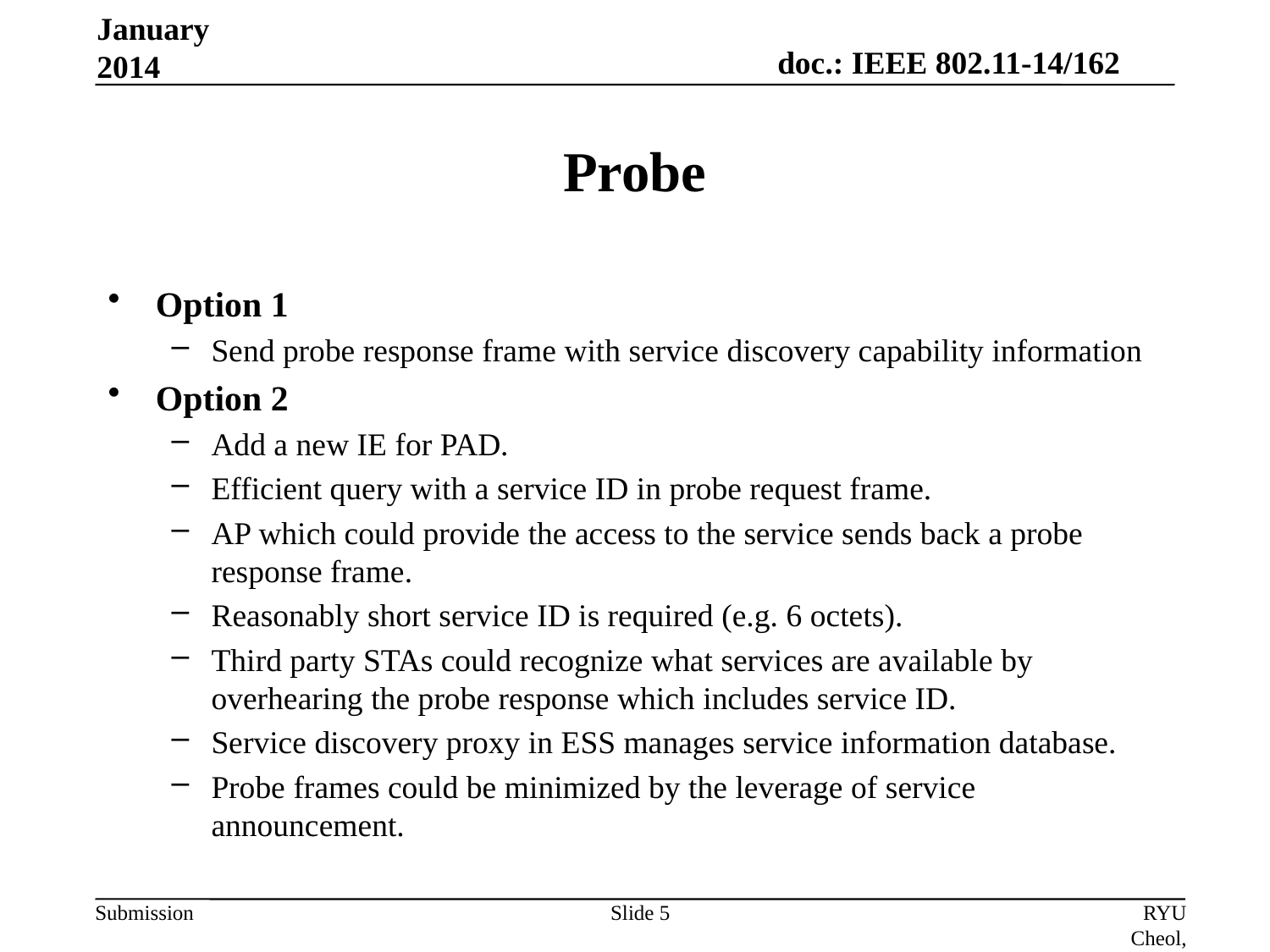

January 2014
# Probe
Option 1
Send probe response frame with service discovery capability information
Option 2
Add a new IE for PAD.
Efficient query with a service ID in probe request frame.
AP which could provide the access to the service sends back a probe response frame.
Reasonably short service ID is required (e.g. 6 octets).
Third party STAs could recognize what services are available by overhearing the probe response which includes service ID.
Service discovery proxy in ESS manages service information database.
Probe frames could be minimized by the leverage of service announcement.

Slide 5
RYU Cheol, ETRI